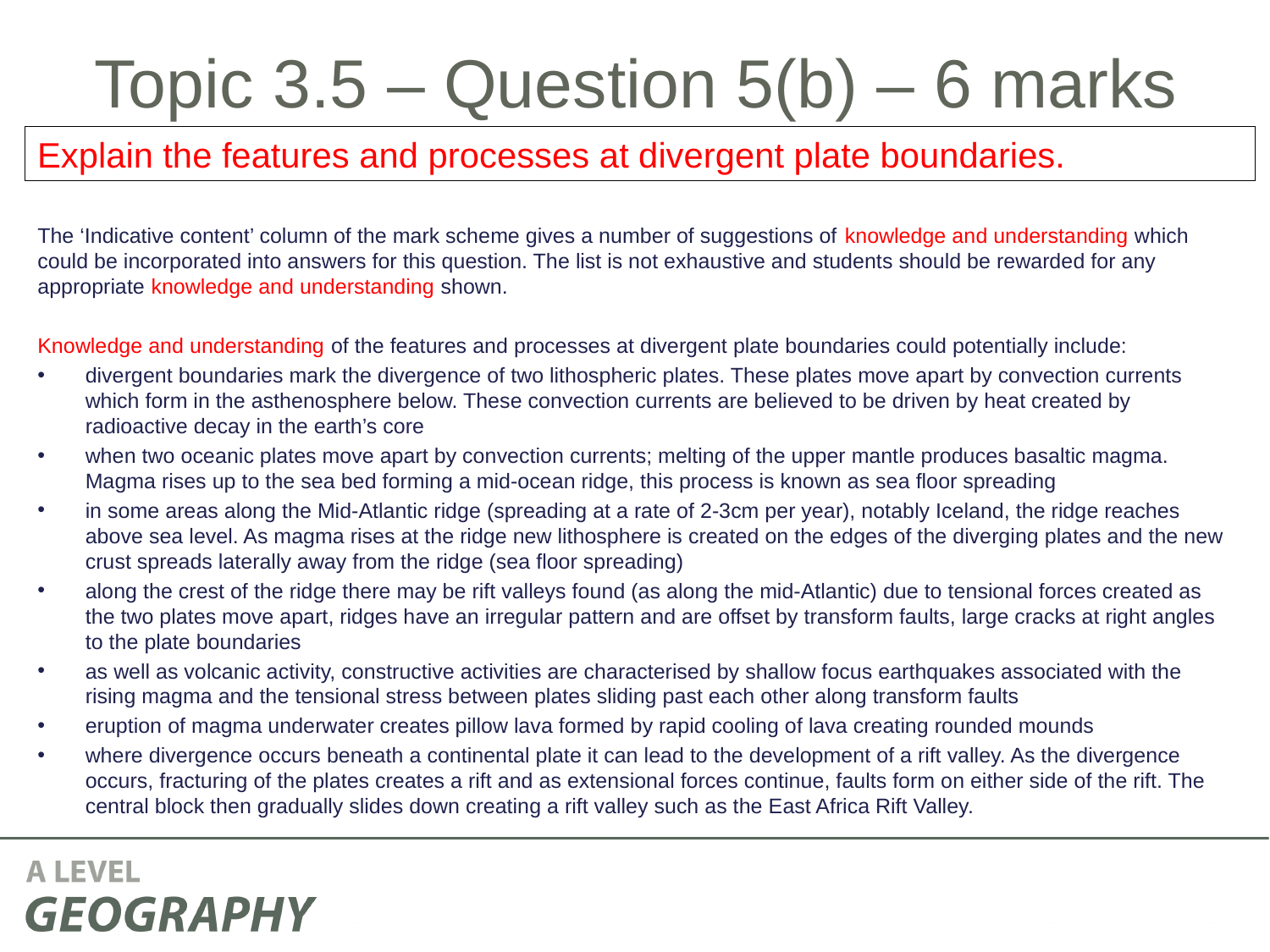

# Topic 3.5 – Question 5(b) – 6 marks
Explain the features and processes at divergent plate boundaries.
The ‘Indicative content’ column of the mark scheme gives a number of suggestions of knowledge and understanding which could be incorporated into answers for this question. The list is not exhaustive and students should be rewarded for any appropriate knowledge and understanding shown.

Knowledge and understanding of the features and processes at divergent plate boundaries could potentially include:
divergent boundaries mark the divergence of two lithospheric plates. These plates move apart by convection currents which form in the asthenosphere below. These convection currents are believed to be driven by heat created by radioactive decay in the earth’s core
when two oceanic plates move apart by convection currents; melting of the upper mantle produces basaltic magma. Magma rises up to the sea bed forming a mid-ocean ridge, this process is known as sea floor spreading
in some areas along the Mid-Atlantic ridge (spreading at a rate of 2-3cm per year), notably Iceland, the ridge reaches above sea level. As magma rises at the ridge new lithosphere is created on the edges of the diverging plates and the new crust spreads laterally away from the ridge (sea floor spreading)
along the crest of the ridge there may be rift valleys found (as along the mid-Atlantic) due to tensional forces created as the two plates move apart, ridges have an irregular pattern and are offset by transform faults, large cracks at right angles to the plate boundaries
as well as volcanic activity, constructive activities are characterised by shallow focus earthquakes associated with the rising magma and the tensional stress between plates sliding past each other along transform faults
eruption of magma underwater creates pillow lava formed by rapid cooling of lava creating rounded mounds
where divergence occurs beneath a continental plate it can lead to the development of a rift valley. As the divergence occurs, fracturing of the plates creates a rift and as extensional forces continue, faults form on either side of the rift. The central block then gradually slides down creating a rift valley such as the East Africa Rift Valley.